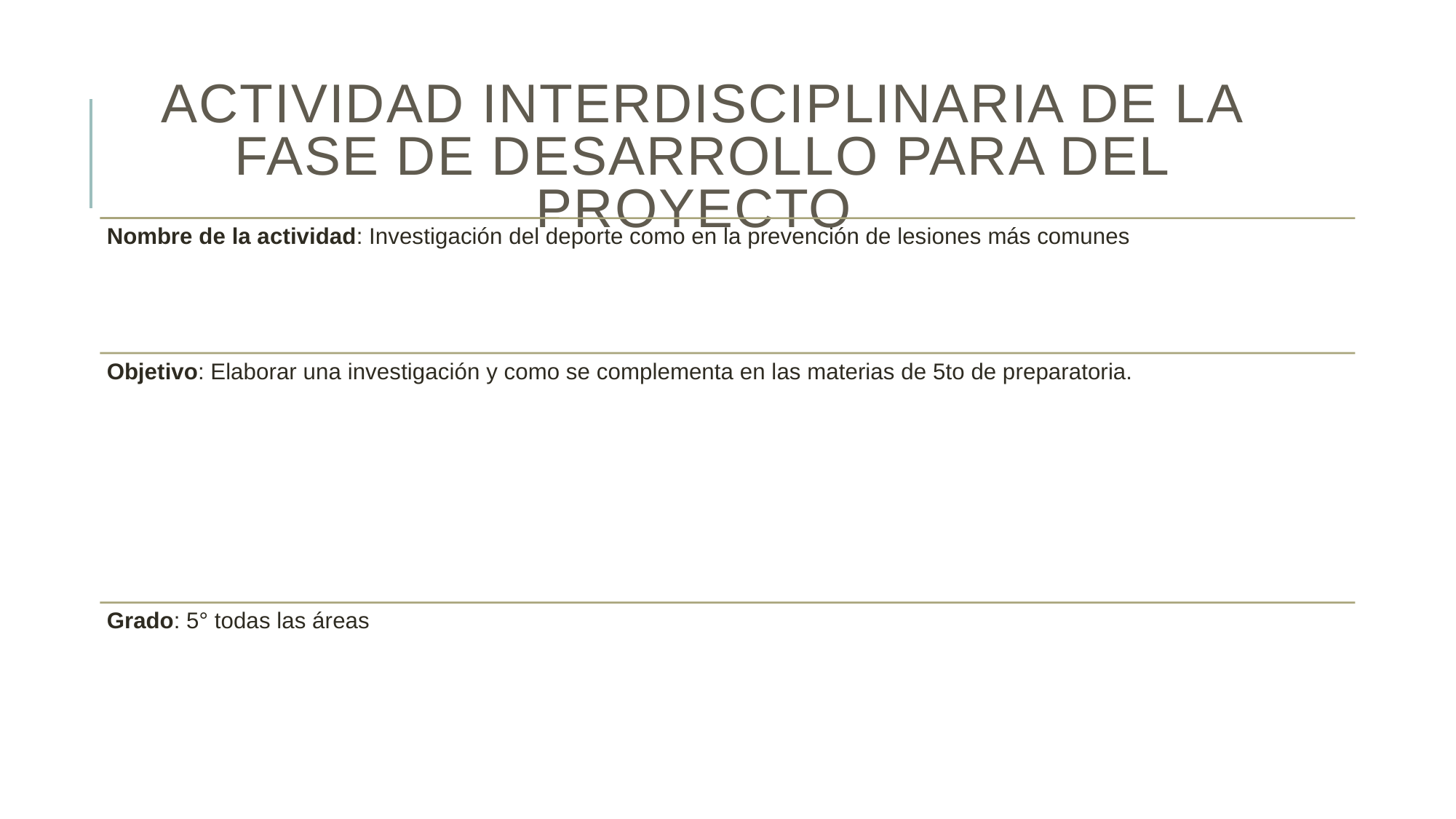

# Actividad interdisciplinaria de la fase de desarrollo para del proyecto
Nombre de la actividad: Investigación del deporte como en la prevención de lesiones más comunes
Objetivo: Elaborar una investigación y como se complementa en las materias de 5to de preparatoria.
Grado: 5° todas las áreas